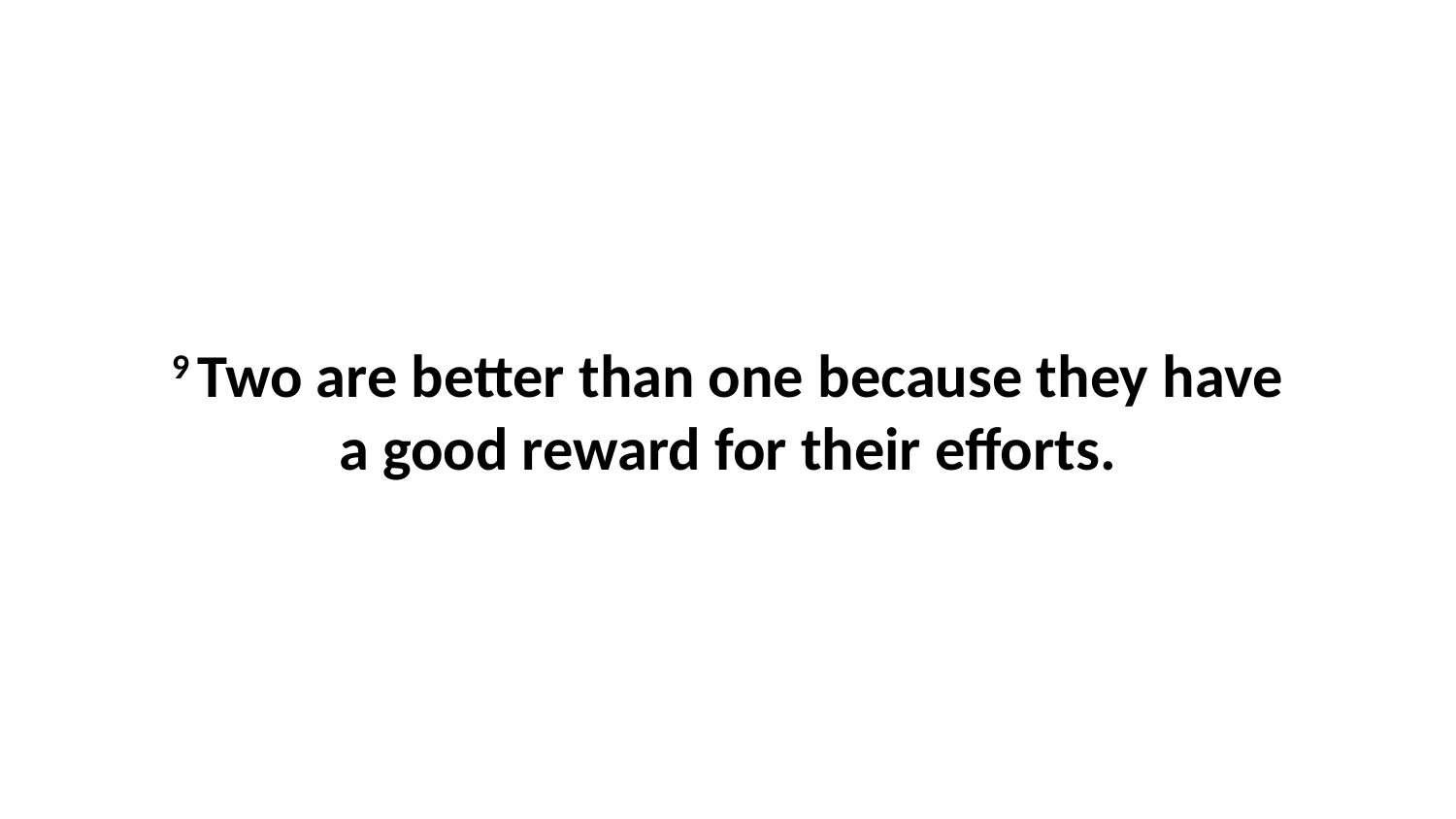

9 Two are better than one because they have a good reward for their efforts.